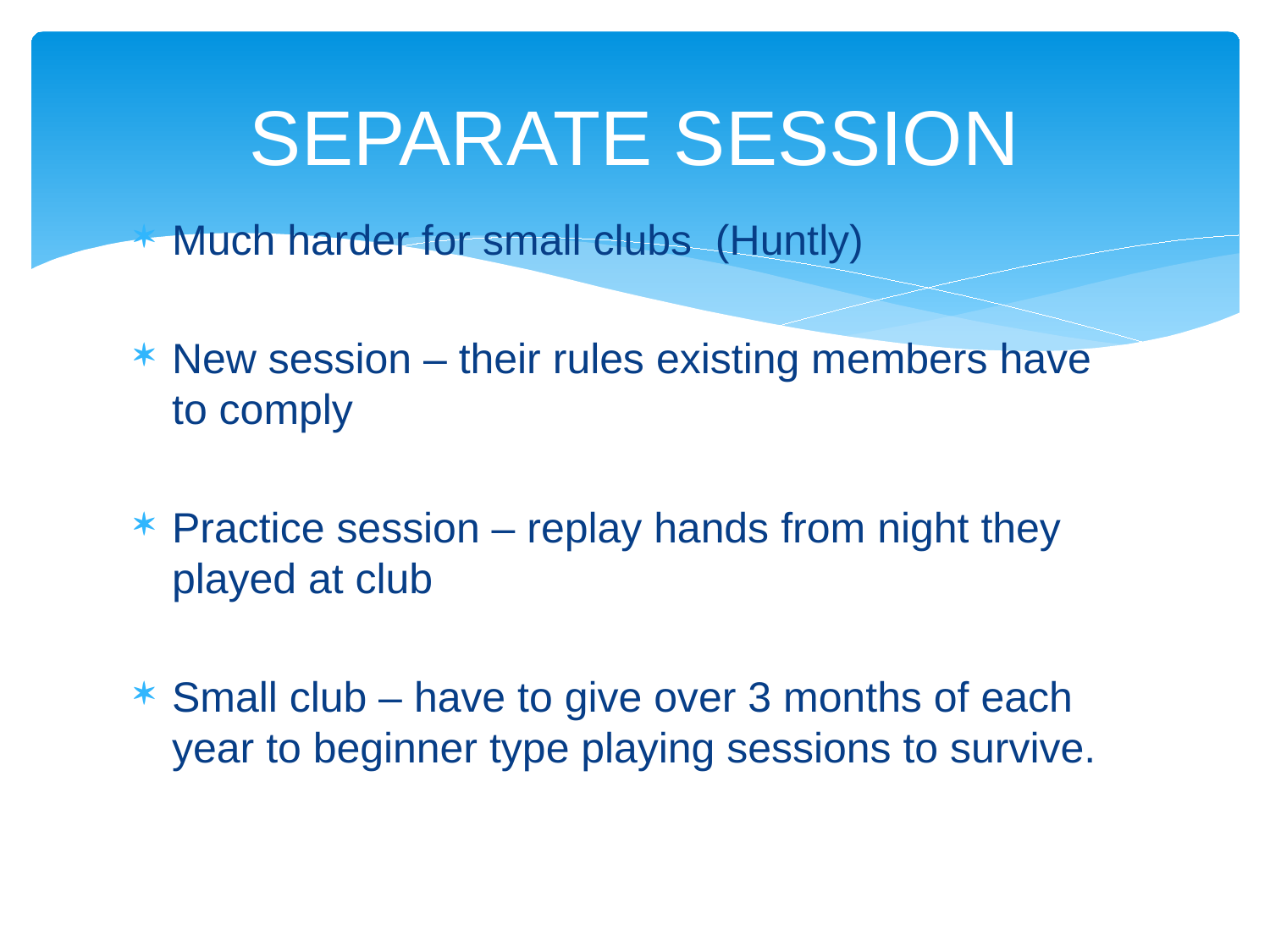

# SEPARATE SESSION
Much harder for small clubs  (Huntly)

New session – their rules existing members have to comply

Practice session – replay hands from night they played at club

Small club – have to give over 3 months of each year to beginner type playing sessions to survive.